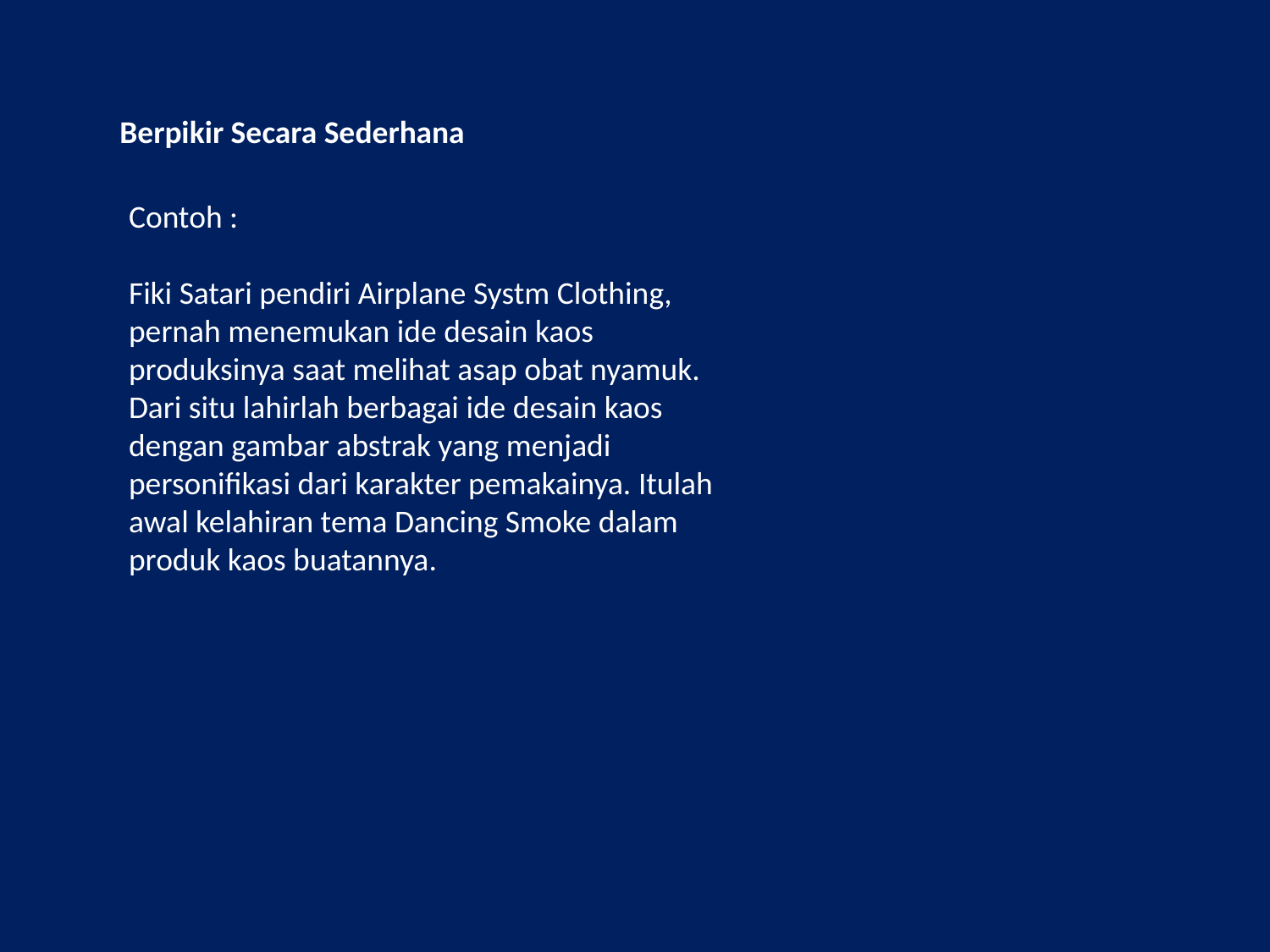

Berpikir Secara Sederhana
Contoh :

Fiki Satari pendiri Airplane Systm Clothing, pernah menemukan ide desain kaos produksinya saat melihat asap obat nyamuk.
Dari situ lahirlah berbagai ide desain kaos dengan gambar abstrak yang menjadi personifikasi dari karakter pemakainya. Itulah awal kelahiran tema Dancing Smoke dalam produk kaos buatannya.